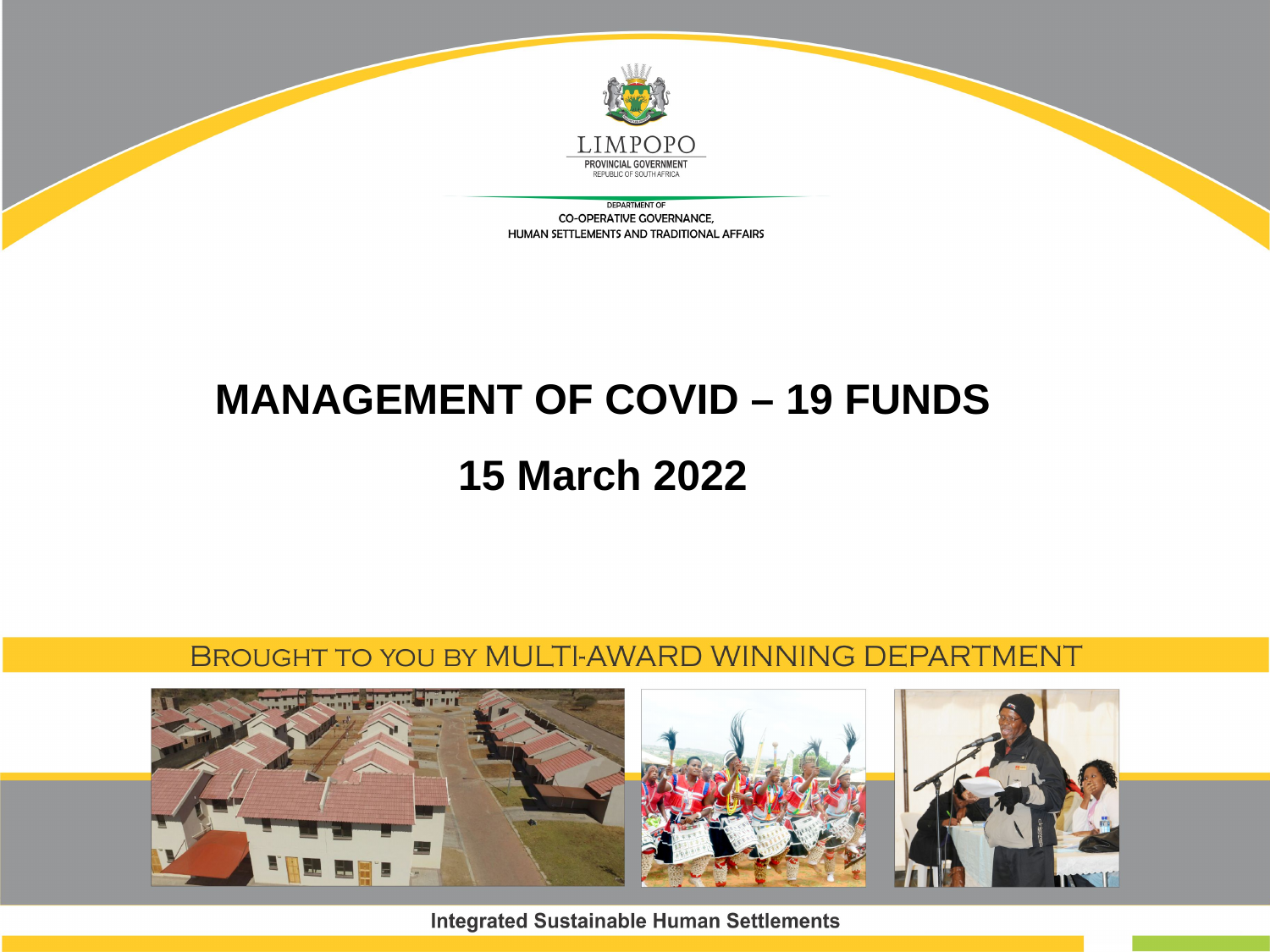

# MANAGEMENT OF COVID – 19 FUNDS 15 March 2022